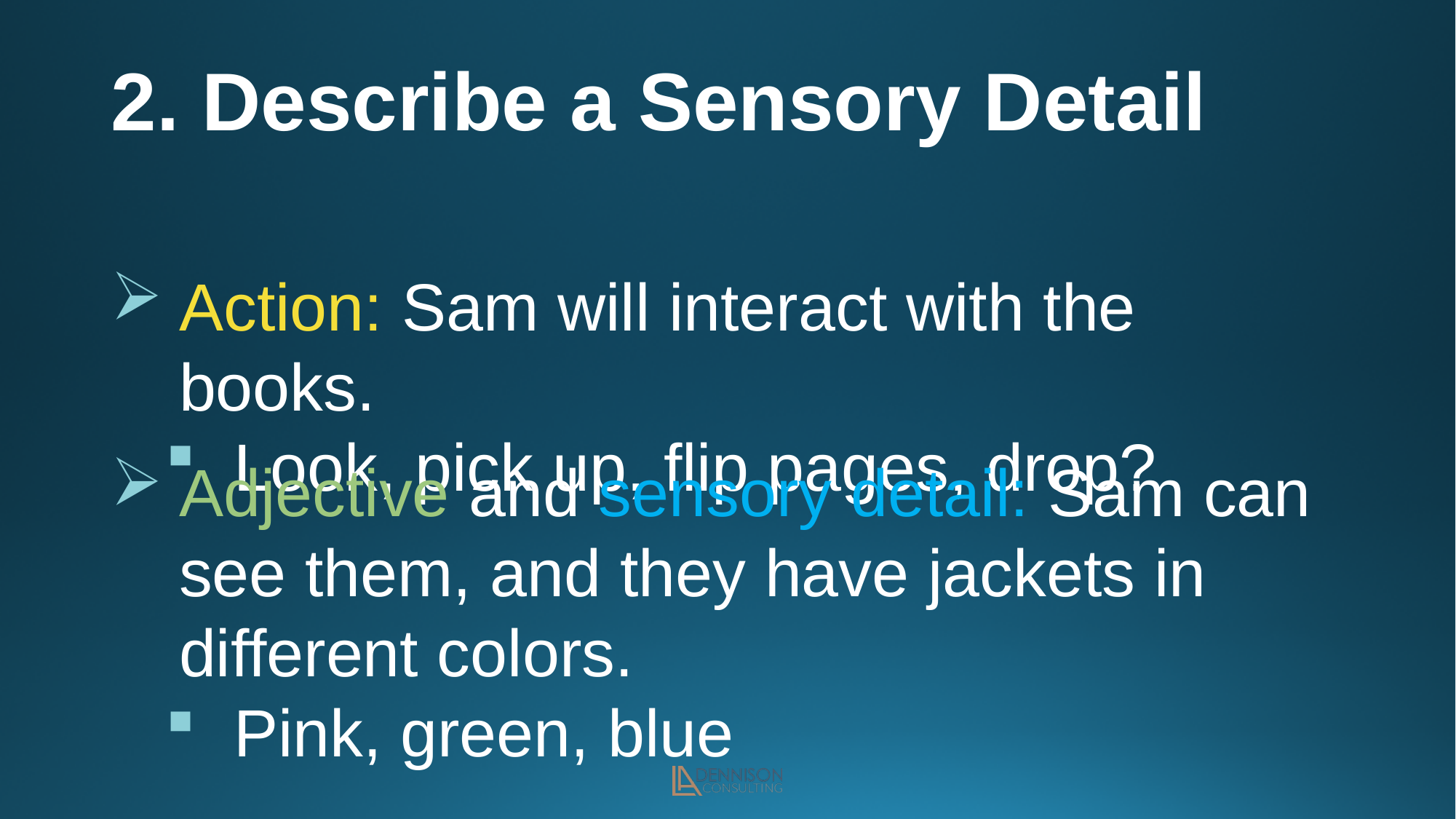

# 2. Describe a Sensory Detail
Action: Sam will interact with the books.
Look, pick up, flip pages, drop?

Adjective and sensory detail: Sam can see them, and they have jackets in different colors.
Pink, green, blue